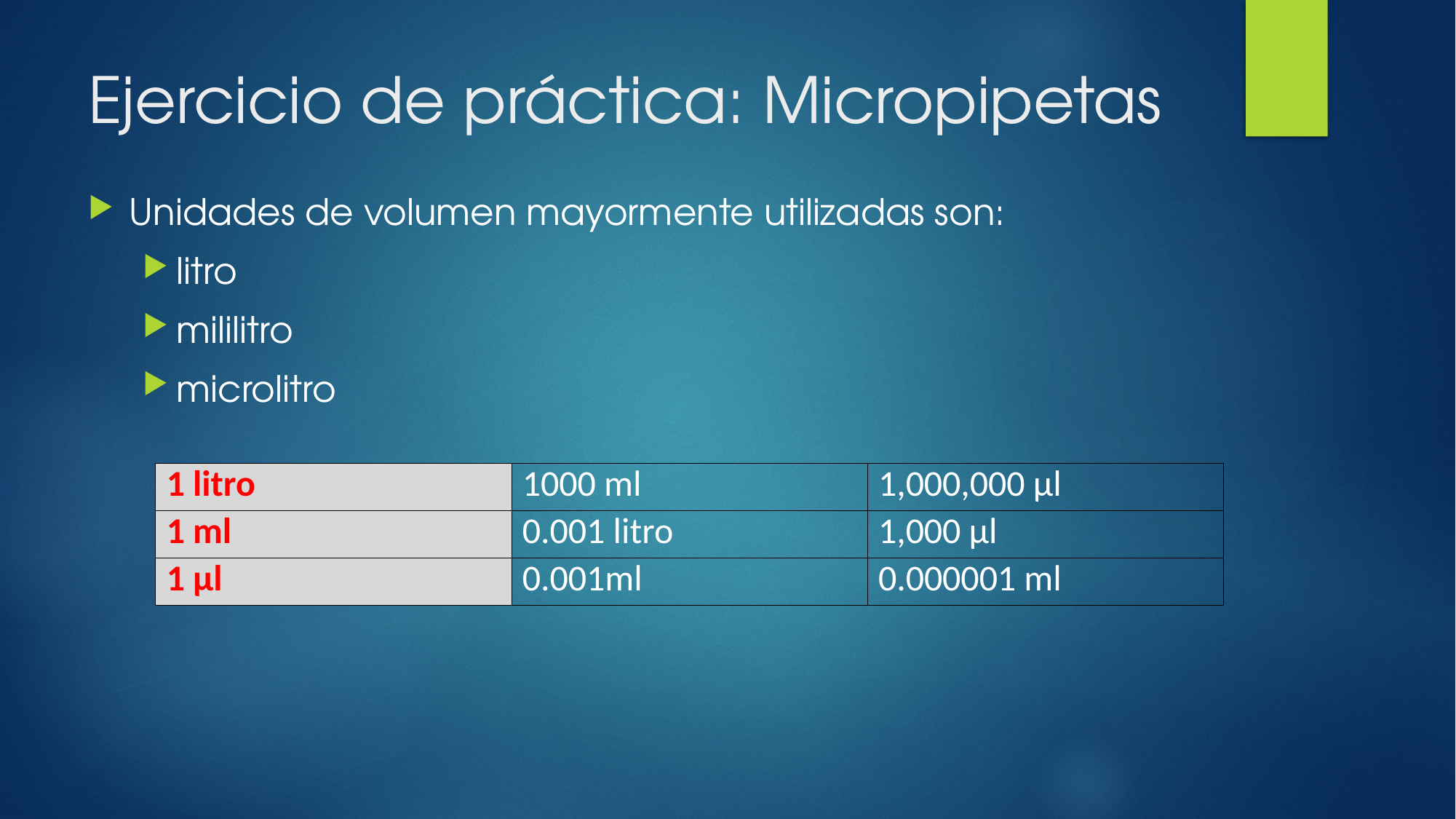

# Ejercicio de práctica: Micropipetas
Unidades de volumen mayormente utilizadas son:
litro
mililitro
microlitro

| 1 litro | 1000 ml | 1,000,000 μl |
| --- | --- | --- |
| 1 ml | 0.001 litro | 1,000 μl |
| 1 μl | 0.001ml | 0.000001 ml |